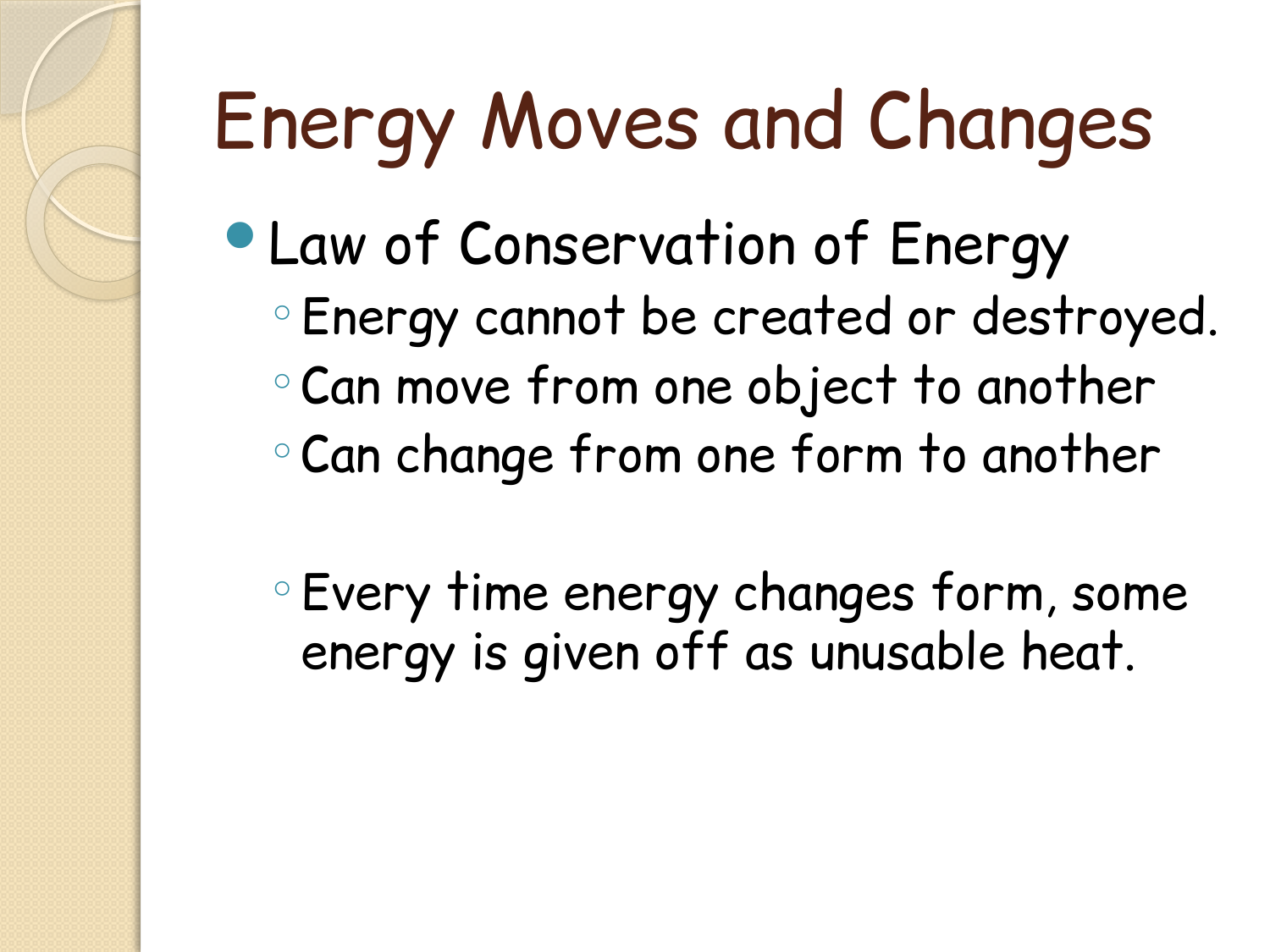

# Energy Moves and Changes
Law of Conservation of Energy
Energy cannot be created or destroyed.
Can move from one object to another
Can change from one form to another

Every time energy changes form, some energy is given off as unusable heat.